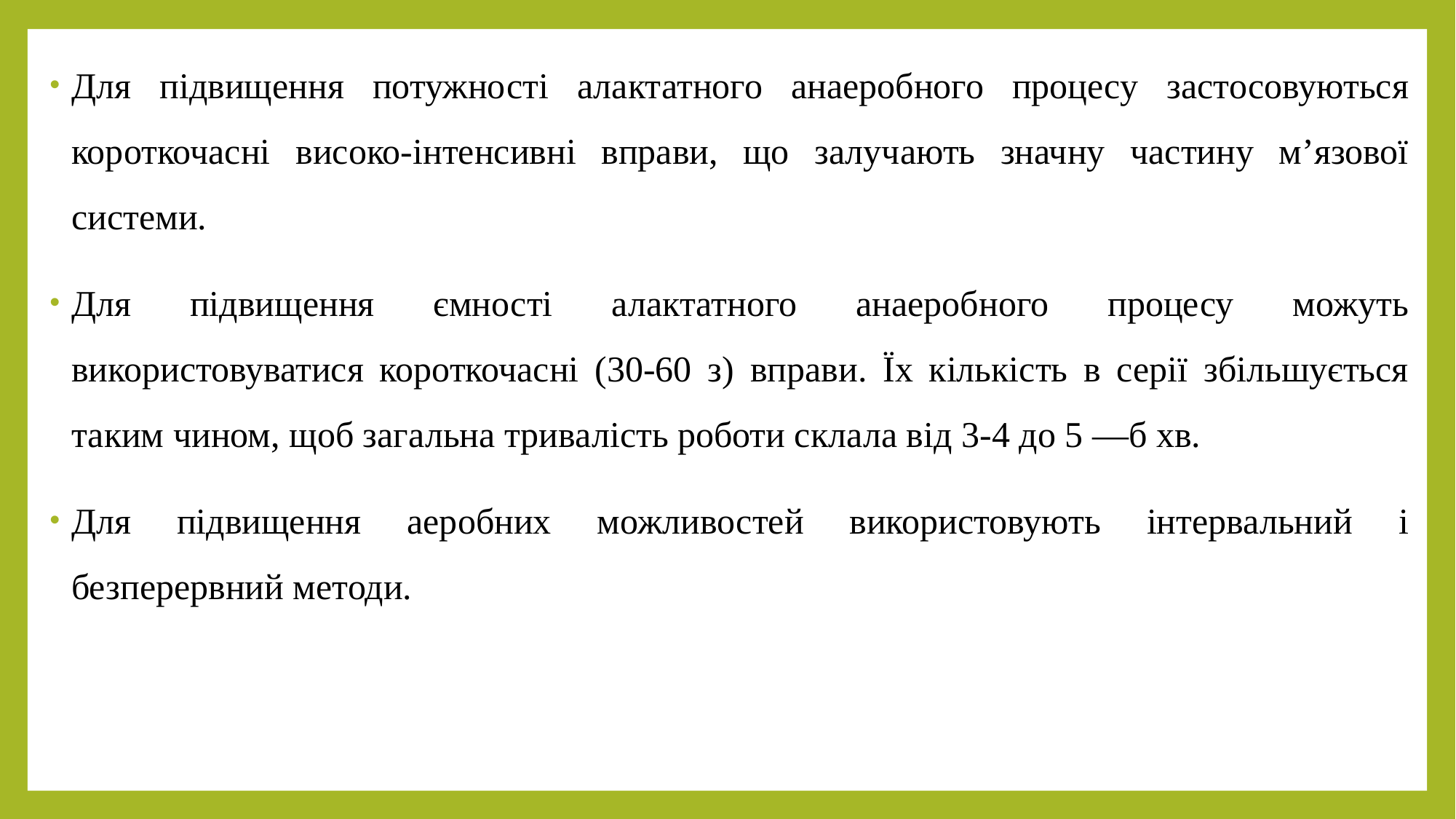

Для підвищення потужності алактатного анаеробного процесу застосовуються короткочасні високо-інтенсивні вправи, що залучають значну частину м’язової системи.
Для підвищення ємності алактатного анаеробного процесу можуть використовуватися короткочасні (30-60 з) вправи. Їх кількість в серії збільшується таким чином, щоб загальна тривалість роботи склала від 3-4 до 5 —б хв.
Для підвищення аеробних можливостей використовують інтервальний і безперервний методи.